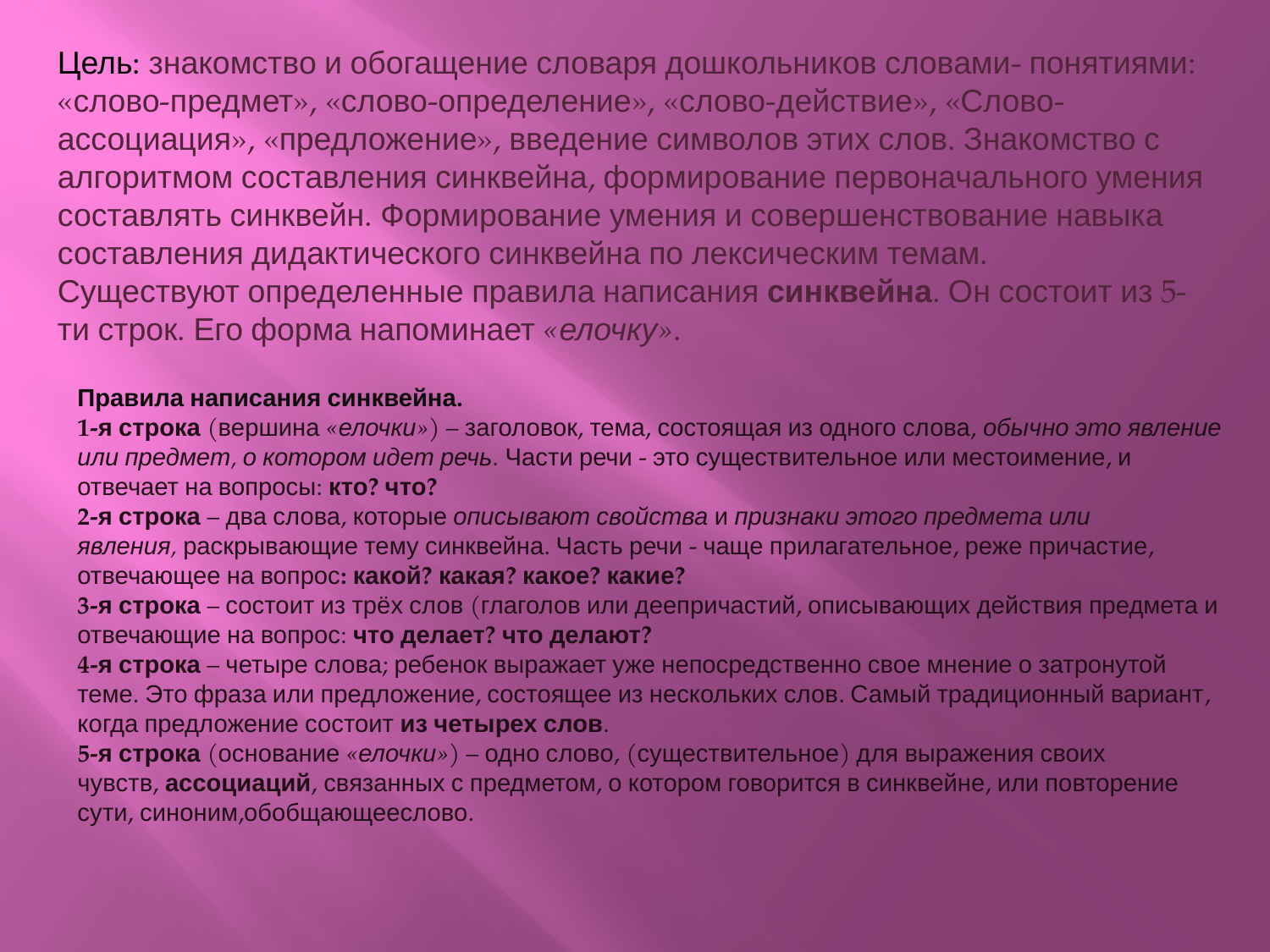

Цель: знакомство и обогащение словаря дошкольников словами- понятиями: «слово-предмет», «слово-определение», «слово-действие», «Слово-ассоциация», «предложение», введение символов этих слов. Знакомство с алгоритмом составления синквейна, формирование первоначального умения составлять синквейн. Формирование умения и совершенствование навыка составления дидактического синквейна по лексическим темам.
Существуют определенные правила написания синквейна. Он состоит из 5-ти строк. Его форма напоминает «елочку».

#
Правила написания синквейна.
1-я строка (вершина «елочки») – заголовок, тема, состоящая из одного слова, обычно это явление или предмет, о котором идет речь. Части речи - это существительное или местоимение, и отвечает на вопросы: кто? что?
2-я строка – два слова, которые описывают свойства и признаки этого предмета или явления, раскрывающие тему синквейна. Часть речи - чаще прилагательное, реже причастие, отвечающее на вопрос: какой? какая? какое? какие?
3-я строка – состоит из трёх слов (глаголов или деепричастий, описывающих действия предмета и отвечающие на вопрос: что делает? что делают?
4-я строка – четыре слова; ребенок выражает уже непосредственно свое мнение о затронутой теме. Это фраза или предложение, состоящее из нескольких слов. Самый традиционный вариант, когда предложение состоит из четырех слов.
5-я строка (основание «елочки») – одно слово, (существительное) для выражения своих чувств, ассоциаций, связанных с предметом, о котором говорится в синквейне, или повторение сути, синоним,обобщающееслово.